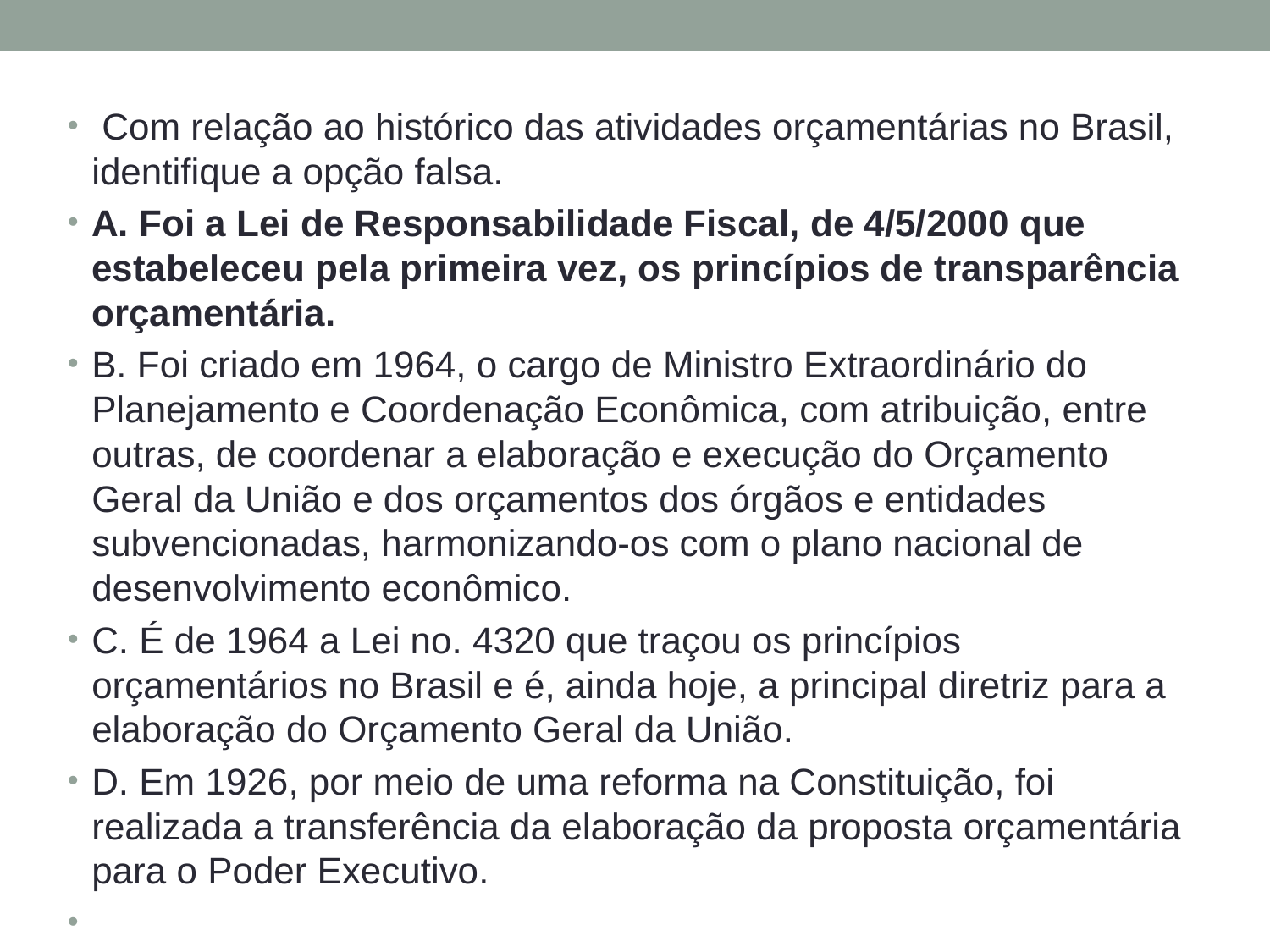

Com relação ao histórico das atividades orçamentárias no Brasil, identifique a opção falsa.
A. Foi a Lei de Responsabilidade Fiscal, de 4/5/2000 que estabeleceu pela primeira vez, os princípios de transparência orçamentária.
B. Foi criado em 1964, o cargo de Ministro Extraordinário do Planejamento e Coordenação Econômica, com atribuição, entre outras, de coordenar a elaboração e execução do Orçamento Geral da União e dos orçamentos dos órgãos e entidades subvencionadas, harmonizando-os com o plano nacional de desenvolvimento econômico.
C. É de 1964 a Lei no. 4320 que traçou os princípios orçamentários no Brasil e é, ainda hoje, a principal diretriz para a elaboração do Orçamento Geral da União.
D. Em 1926, por meio de uma reforma na Constituição, foi realizada a transferência da elaboração da proposta orçamentária para o Poder Executivo.